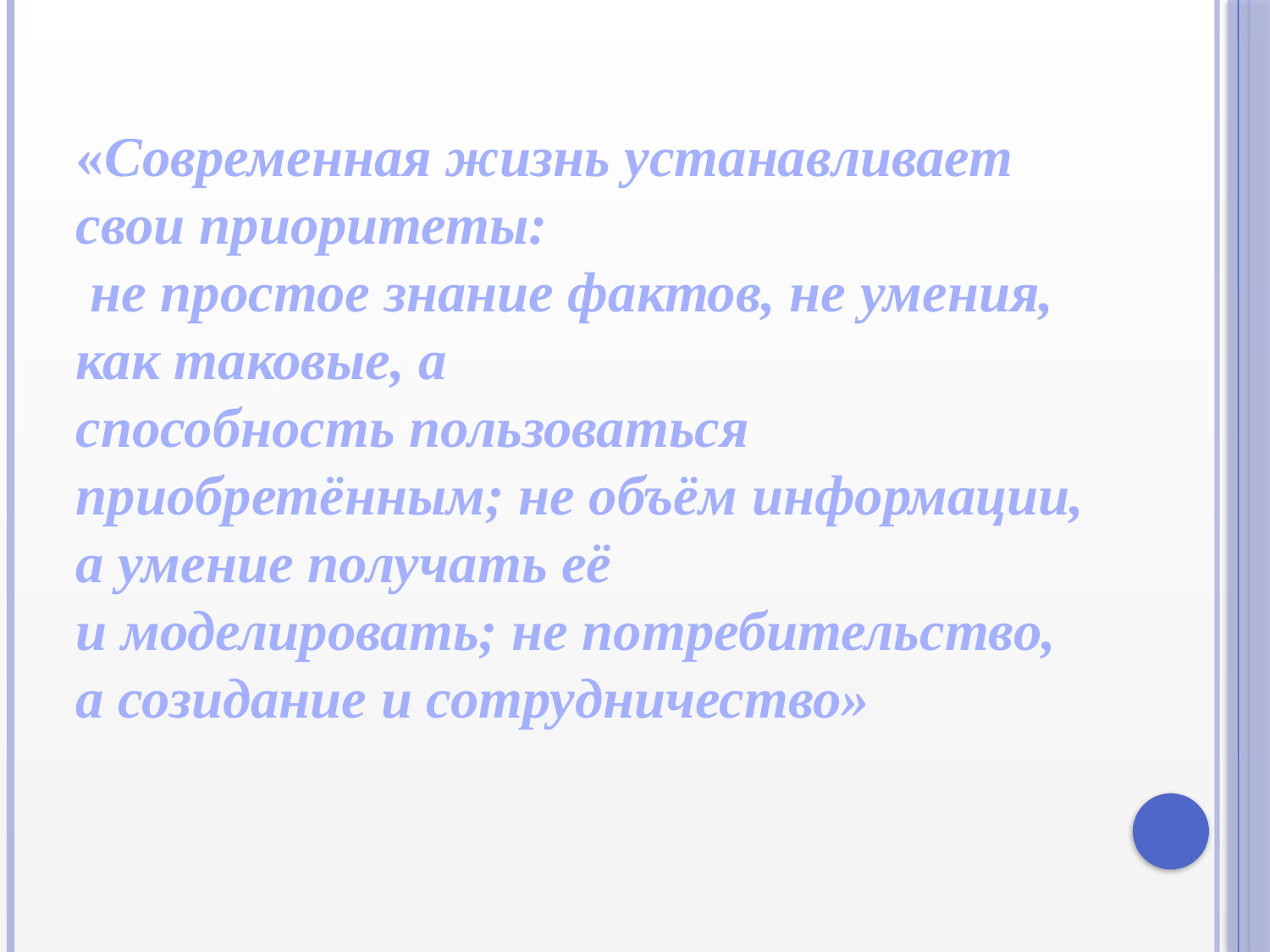

# «Современная жизнь устанавливает свои приоритеты: не простое знание фактов, не умения, как таковые, а способность пользоваться приобретённым; не объём информации, а умение получать её и моделировать; не потребительство, а созидание и сотрудничество»